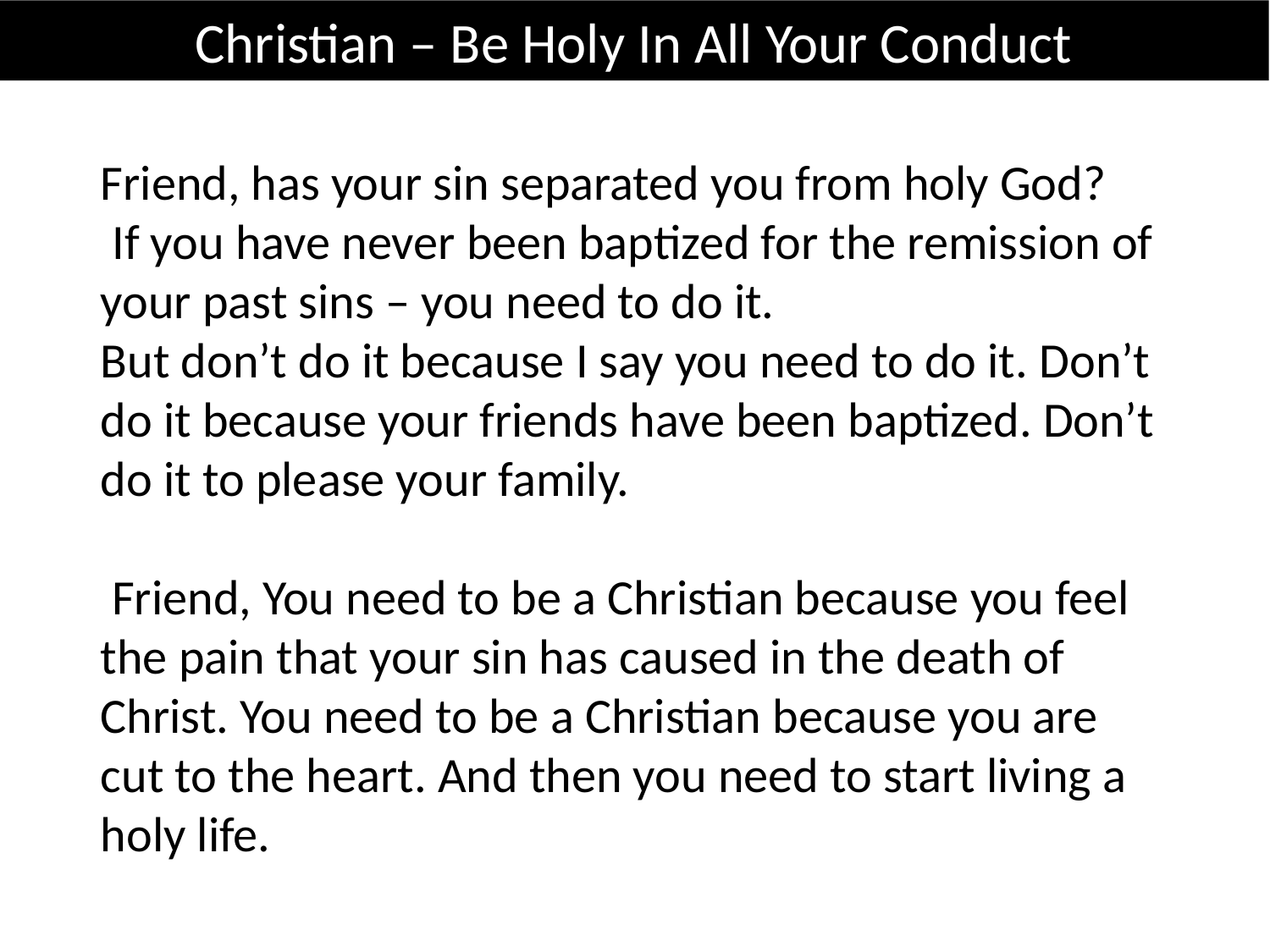

Christian – Be Holy In All Your Conduct
Friend, has your sin separated you from holy God?
 If you have never been baptized for the remission of your past sins – you need to do it.
But don’t do it because I say you need to do it. Don’t do it because your friends have been baptized. Don’t do it to please your family.

 Friend, You need to be a Christian because you feel the pain that your sin has caused in the death of Christ. You need to be a Christian because you are cut to the heart. And then you need to start living a holy life.